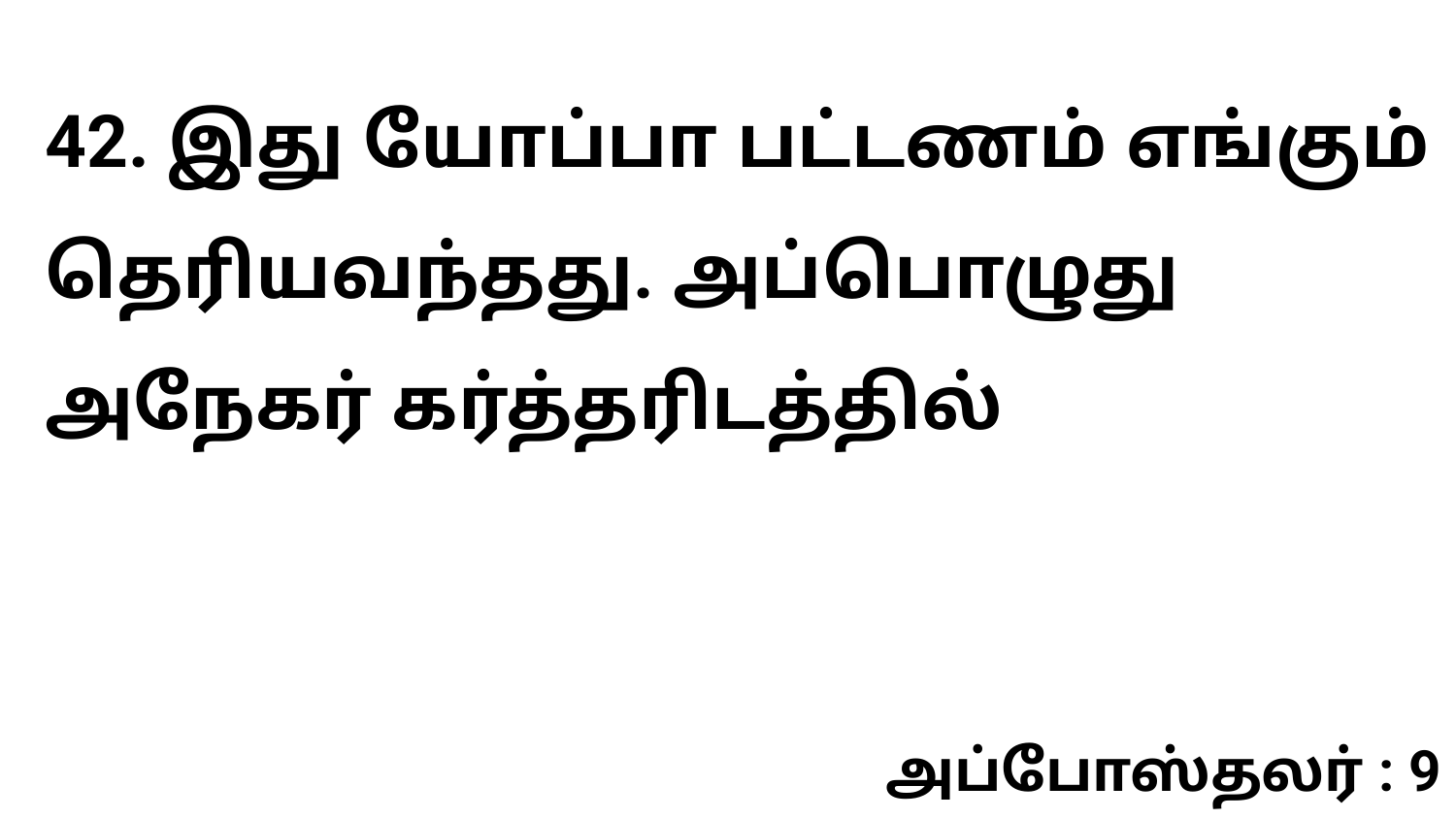

42. இது யோப்பா பட்டணம் எங்கும் தெரியவந்தது. அப்பொழுது அநேகர் கர்த்தரிடத்தில்
அப்போஸ்தலர் : 9